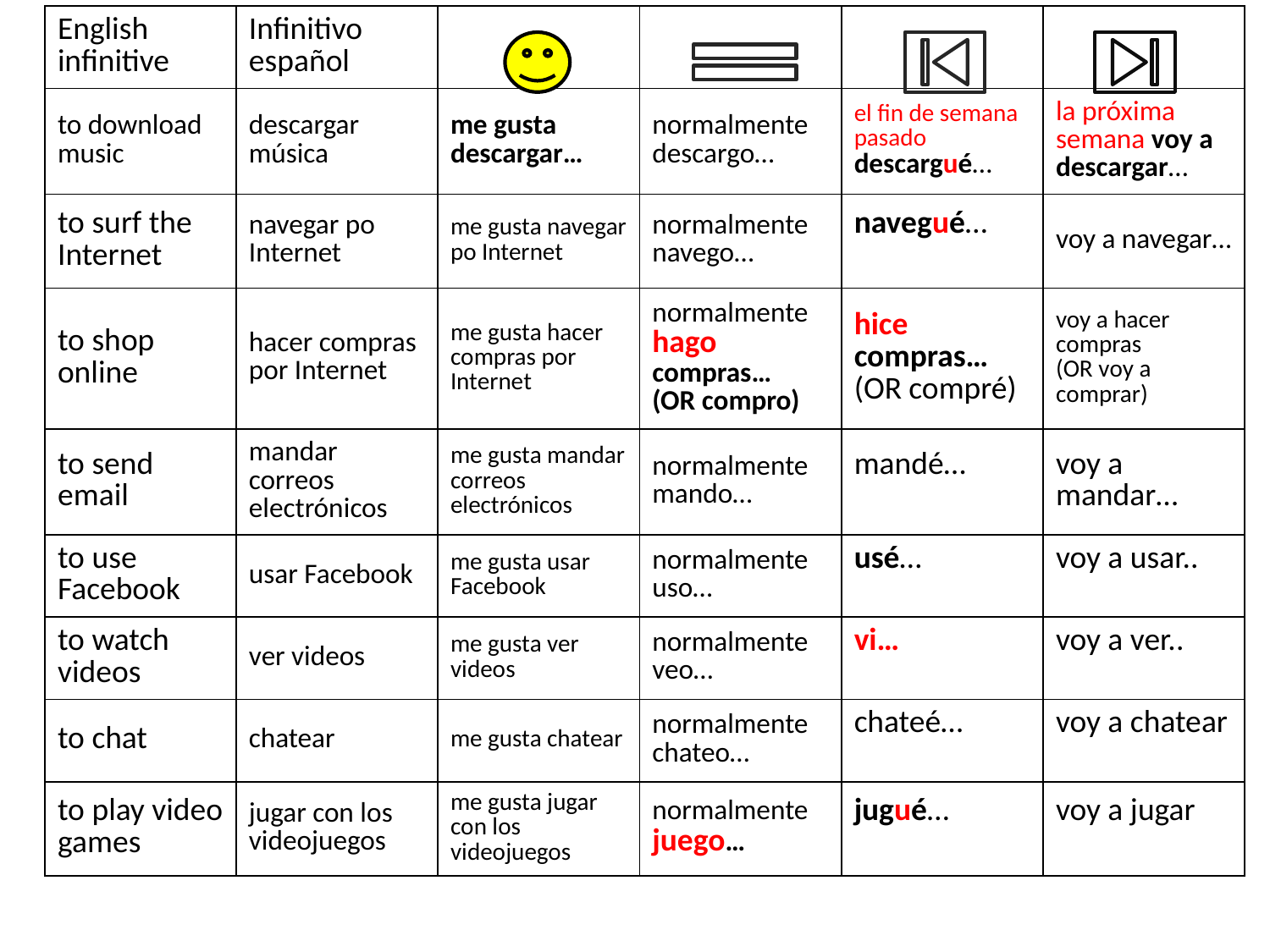

| English infinitive | Infinitivo español |  |  |  |  |
| --- | --- | --- | --- | --- | --- |
| to download music | descargar música | me gusta descargar… | normalmente descargo… | el fin de semana pasado descargué… | la próxima semana voy a descargar… |
| to surf the Internet | navegar po Internet | me gusta navegar po Internet | normalmente navego… | navegué… | voy a navegar… |
| to shop online | hacer compras por Internet | me gusta hacer compras por Internet | normalmente hago compras… (OR compro) | hice compras… (OR compré) | voy a hacer compras (OR voy a comprar) |
| to send email | mandar correos electrónicos | me gusta mandar correos electrónicos | normalmente mando… | mandé… | voy a mandar… |
| to use Facebook | usar Facebook | me gusta usar Facebook | normalmente uso… | usé… | voy a usar.. |
| to watch videos | ver videos | me gusta ver videos | normalmente veo… | vi… | voy a ver.. |
| to chat | chatear | me gusta chatear | normalmente chateo… | chateé… | voy a chatear |
| to play video games | jugar con los videojuegos | me gusta jugar con los videojuegos | normalmente juego… | jugué… | voy a jugar |